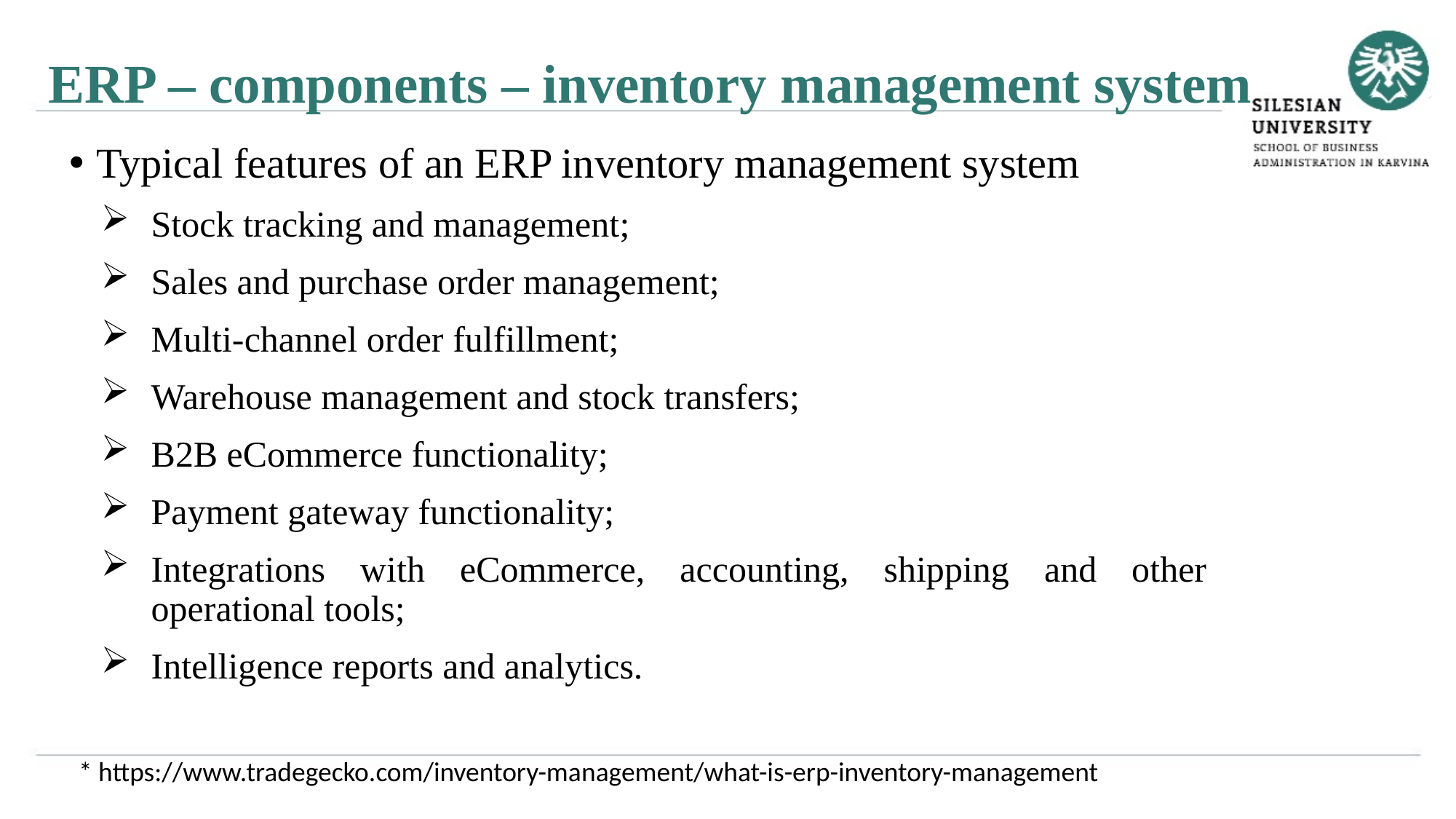

ERP – components – inventory management system
Typical features of an ERP inventory management system
Stock tracking and management;
Sales and purchase order management;
Multi-channel order fulfillment;
Warehouse management and stock transfers;
B2B eCommerce functionality;
Payment gateway functionality;
Integrations with eCommerce, accounting, shipping and other operational tools;
Intelligence reports and analytics.

* https://www.tradegecko.com/inventory-management/what-is-erp-inventory-management